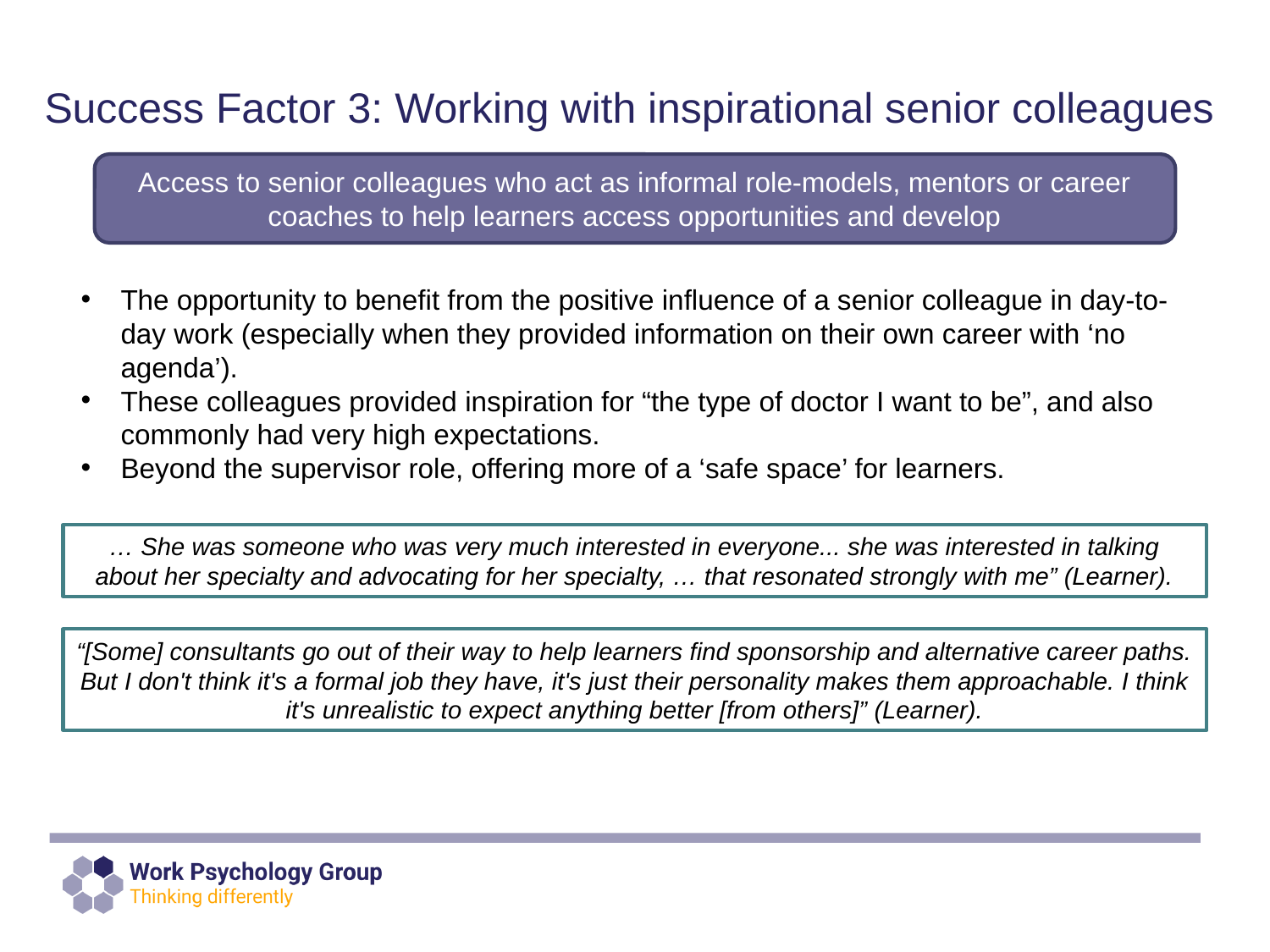

# Success Factor 3: Working with inspirational senior colleagues
Access to senior colleagues who act as informal role-models, mentors or career coaches to help learners access opportunities and develop
The opportunity to benefit from the positive influence of a senior colleague in day-to-day work (especially when they provided information on their own career with ‘no agenda’).
These colleagues provided inspiration for “the type of doctor I want to be”, and also commonly had very high expectations.
Beyond the supervisor role, offering more of a ‘safe space’ for learners.
… She was someone who was very much interested in everyone... she was interested in talking about her specialty and advocating for her specialty, … that resonated strongly with me” (Learner).
“[Some] consultants go out of their way to help learners find sponsorship and alternative career paths. But I don't think it's a formal job they have, it's just their personality makes them approachable. I think it's unrealistic to expect anything better [from others]” (Learner).